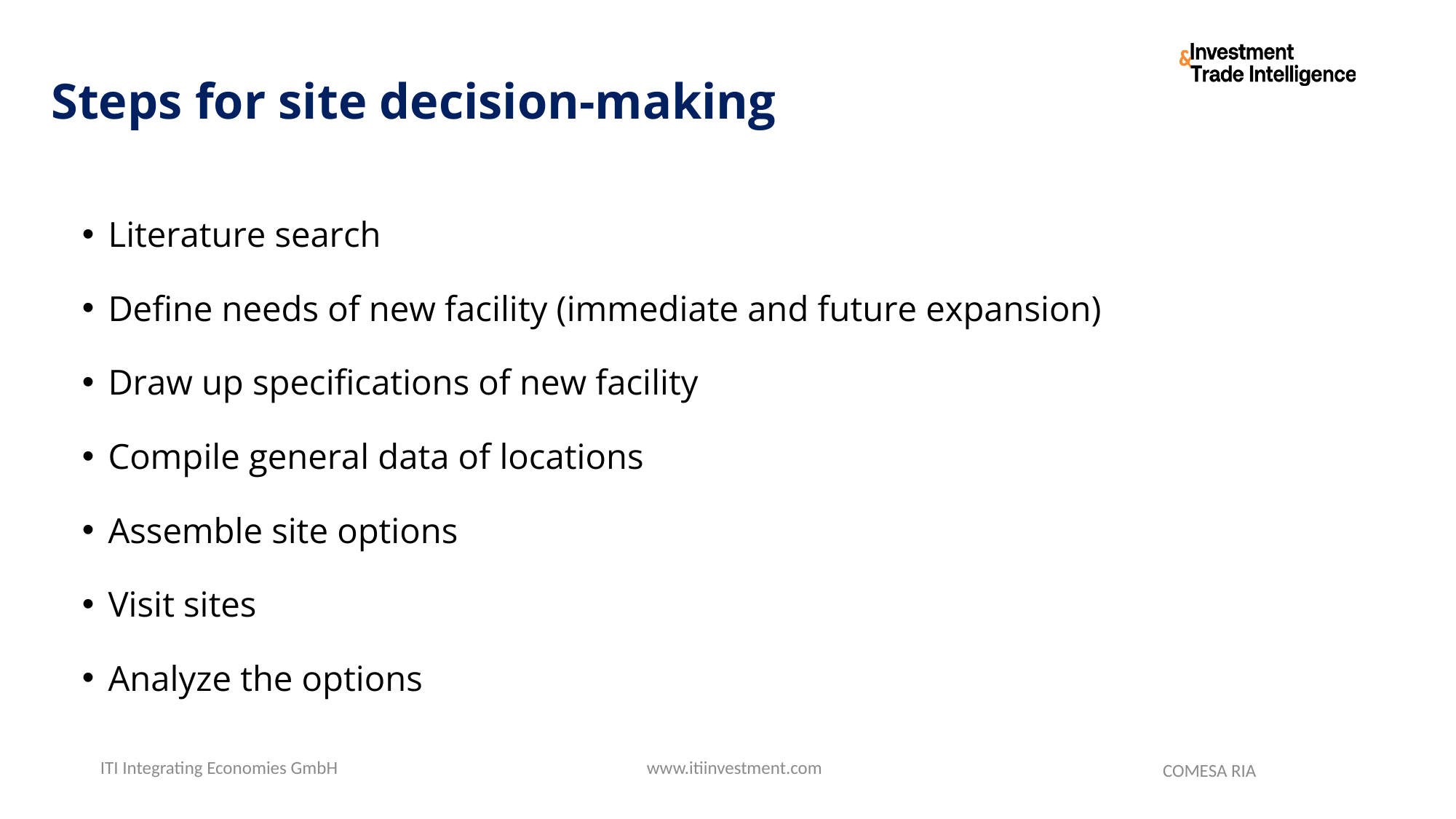

# Steps for site decision-making
Literature search
Define needs of new facility (immediate and future expansion)
Draw up specifications of new facility
Compile general data of locations
Assemble site options
Visit sites
Analyze the options